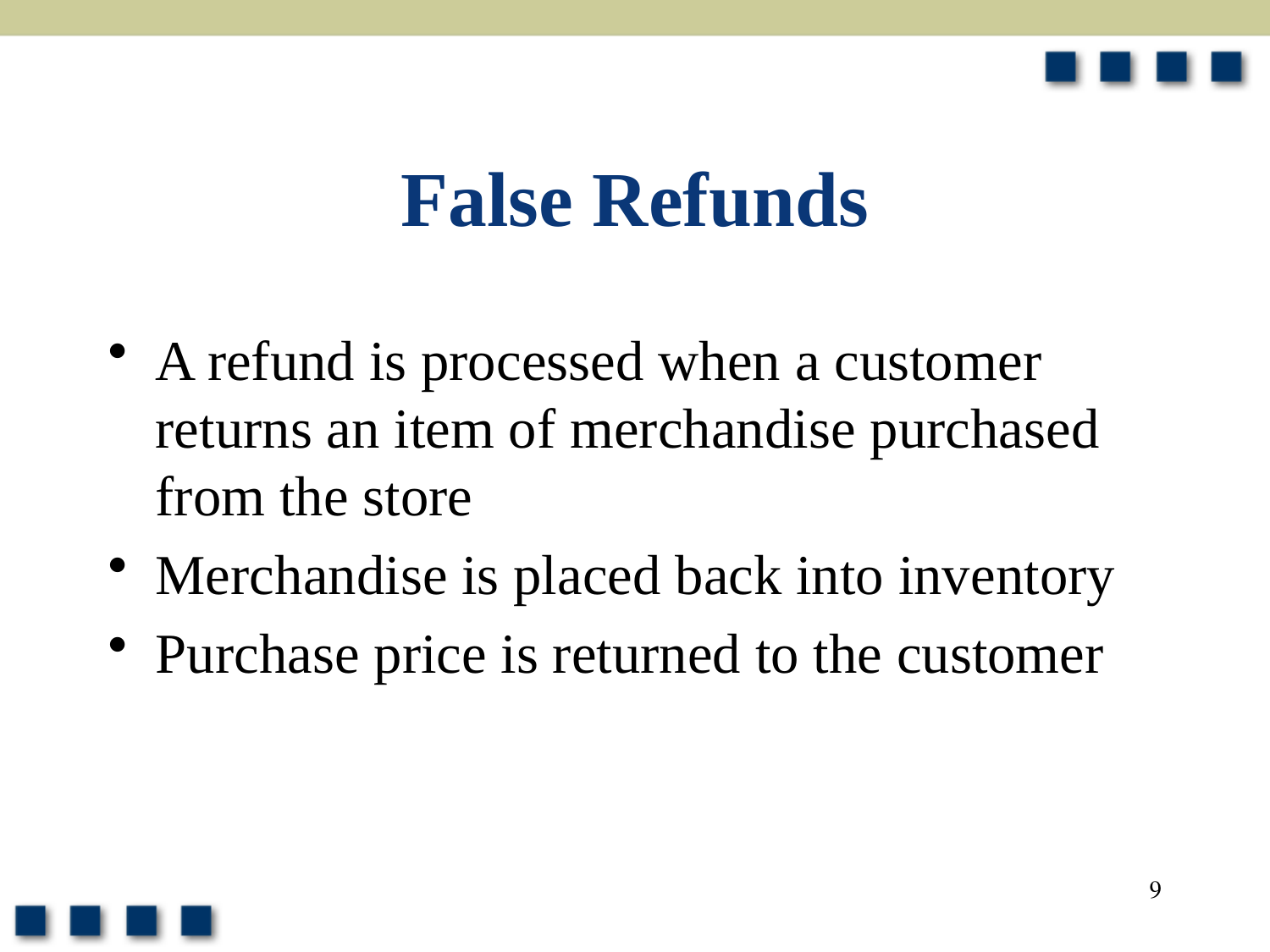

# False Refunds
A refund is processed when a customer returns an item of merchandise purchased from the store
Merchandise is placed back into inventory
Purchase price is returned to the customer
9